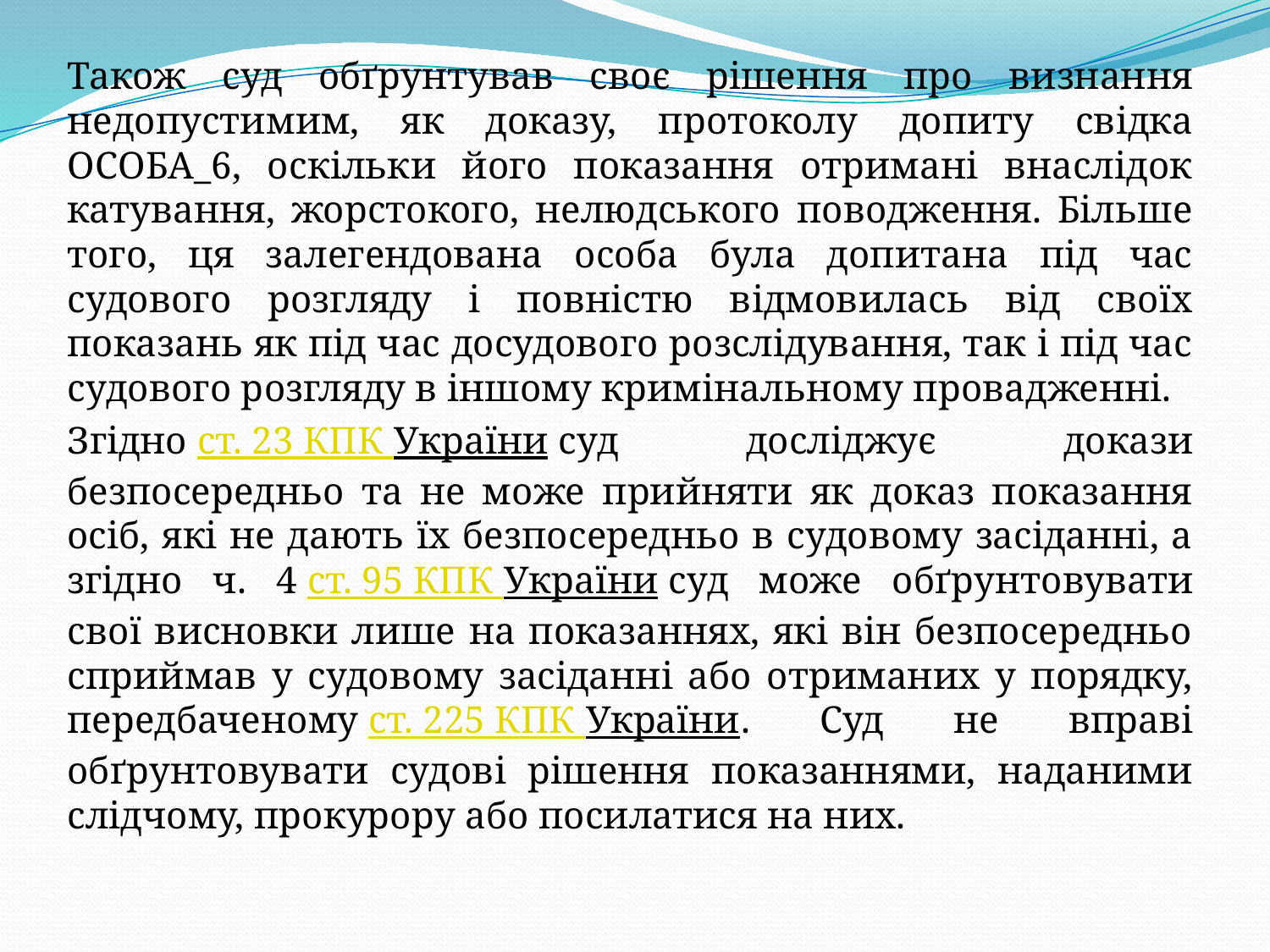

Також суд обґрунтував своє рішення про визнання недопустимим, як доказу, протоколу допиту свідка ОСОБА_6, оскільки його показання отримані внаслідок катування, жорстокого, нелюдського поводження. Більше того, ця залегендована особа була допитана під час судового розгляду і повністю відмовилась від своїх показань як під час досудового розслідування, так і під час судового розгляду в іншому кримінальному провадженні.
Згідно ст. 23 КПК України суд досліджує докази безпосередньо та не може прийняти як доказ показання осіб, які не дають їх безпосередньо в судовому засіданні, а згідно ч. 4 ст. 95 КПК України суд може обґрунтовувати свої висновки лише на показаннях, які він безпосередньо сприймав у судовому засіданні або отриманих у порядку, передбаченому ст. 225 КПК України. Суд не вправі обґрунтовувати судові рішення показаннями, наданими слідчому, прокурору або посилатися на них.